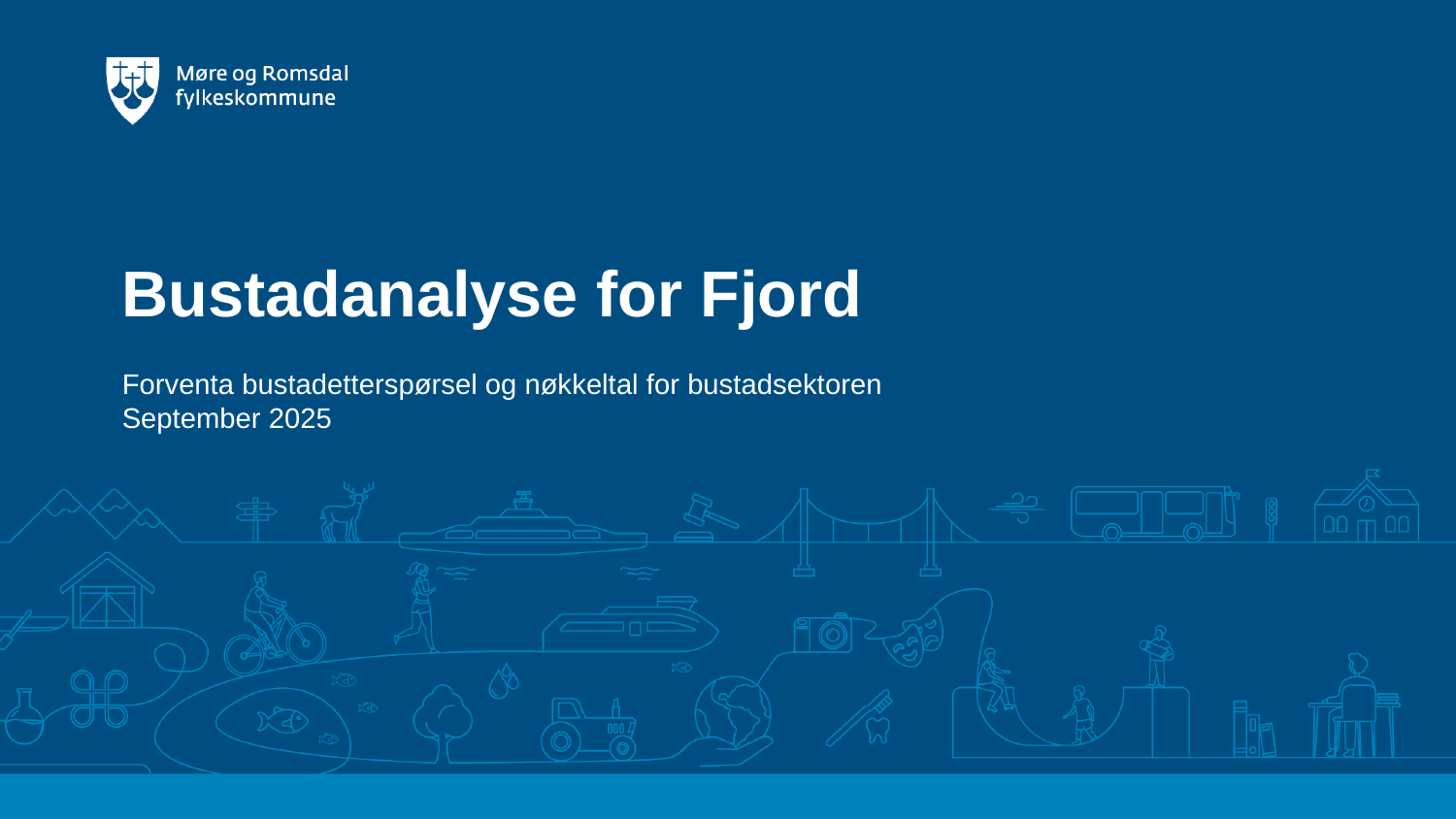

# Bustadanalyse for Fjord
Forventa bustadetterspørsel og nøkkeltal for bustadsektoren
September 2025